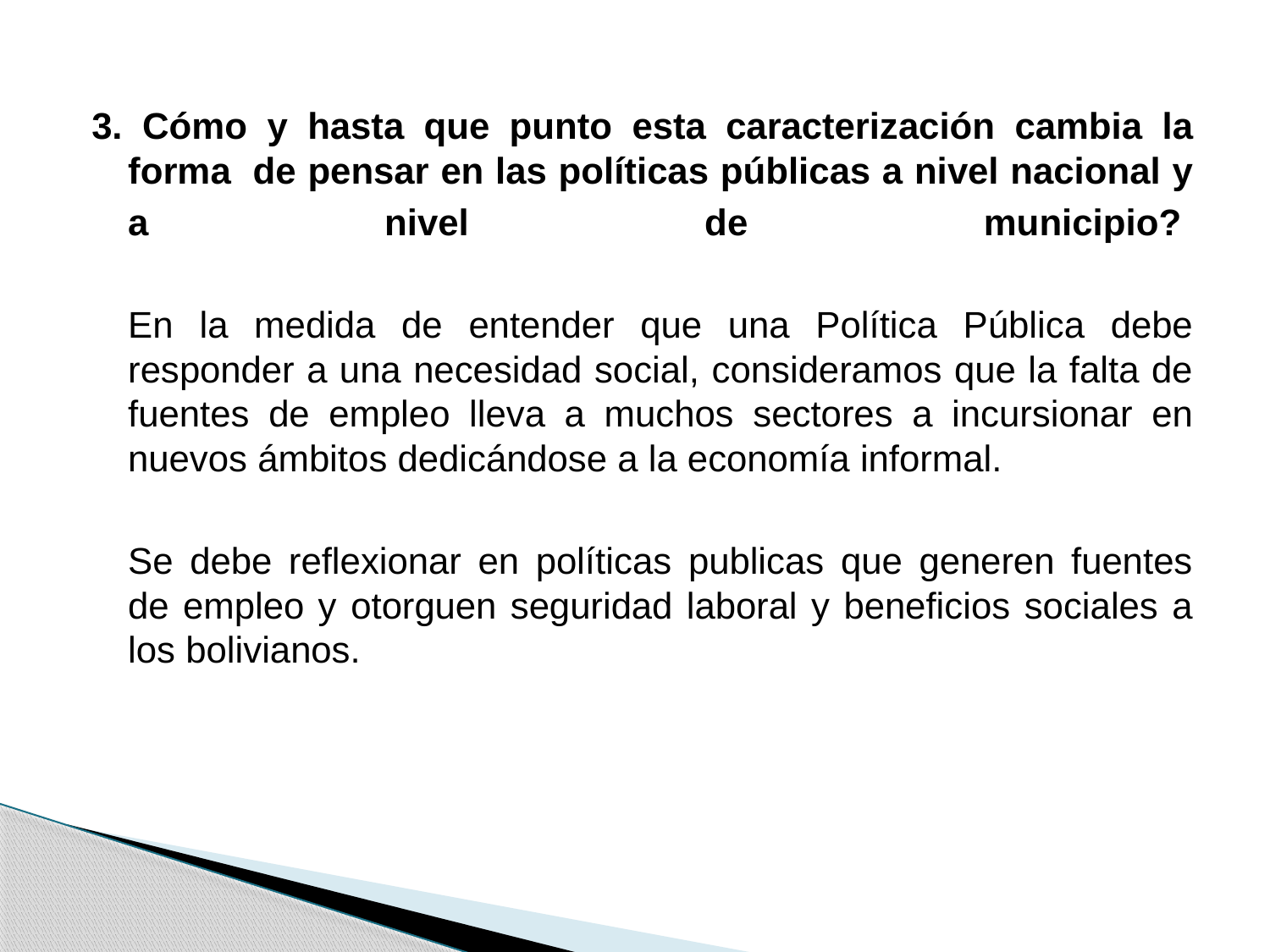

3. Cómo y hasta que punto esta caracterización cambia la forma  de pensar en las políticas públicas a nivel nacional y a nivel de municipio? 
En la medida de entender que una Política Pública debe responder a una necesidad social, consideramos que la falta de fuentes de empleo lleva a muchos sectores a incursionar en nuevos ámbitos dedicándose a la economía informal.

	Se debe reflexionar en políticas publicas que generen fuentes de empleo y otorguen seguridad laboral y beneficios sociales a los bolivianos.